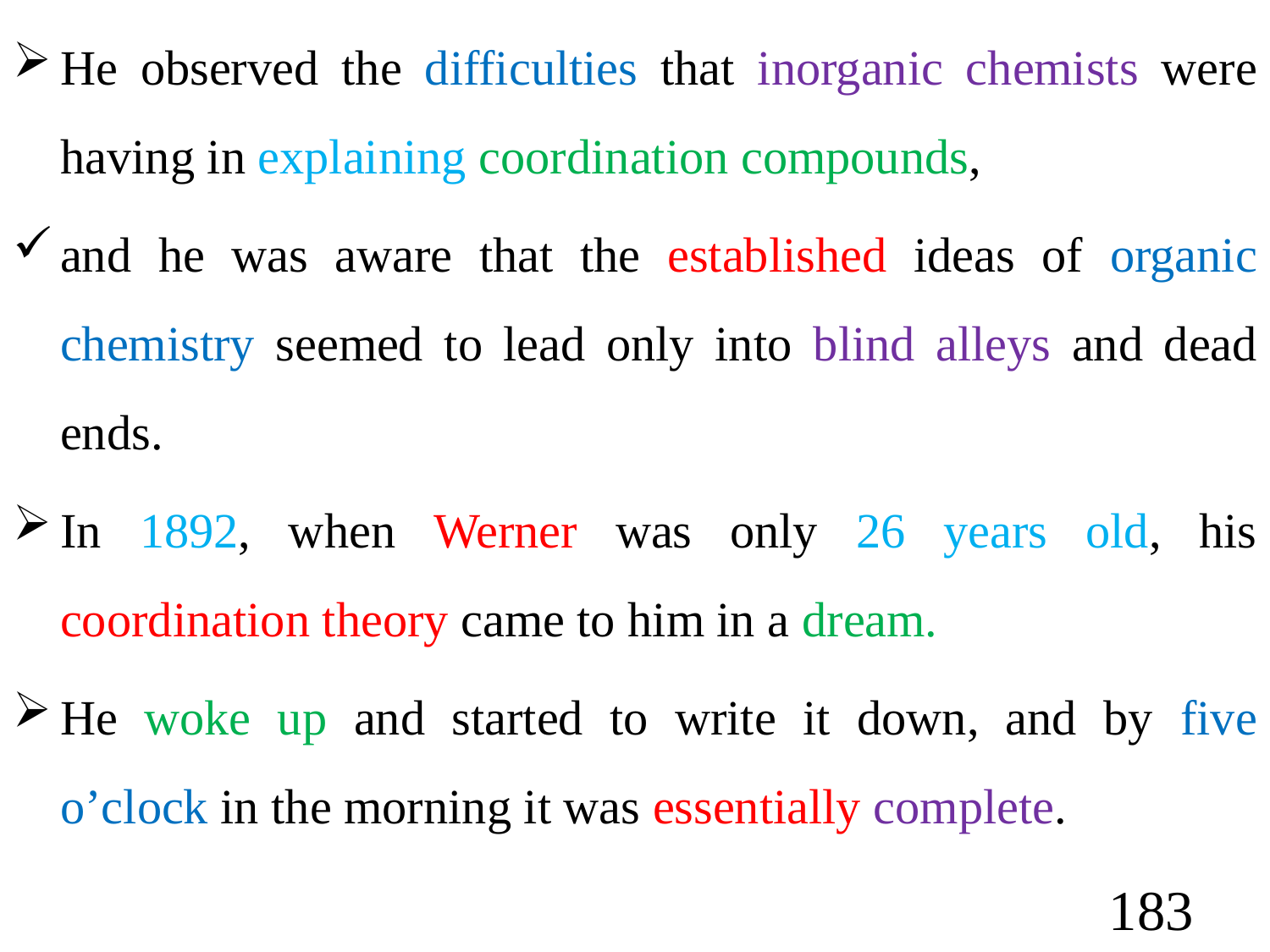

He observed the difficulties that inorganic chemists were having in explaining coordination compounds,
and he was aware that the established ideas of organic chemistry seemed to lead only into blind alleys and dead ends.
In 1892, when Werner was only 26 years old, his coordination theory came to him in a dream.
He woke up and started to write it down, and by five o’clock in the morning it was essentially complete.

183